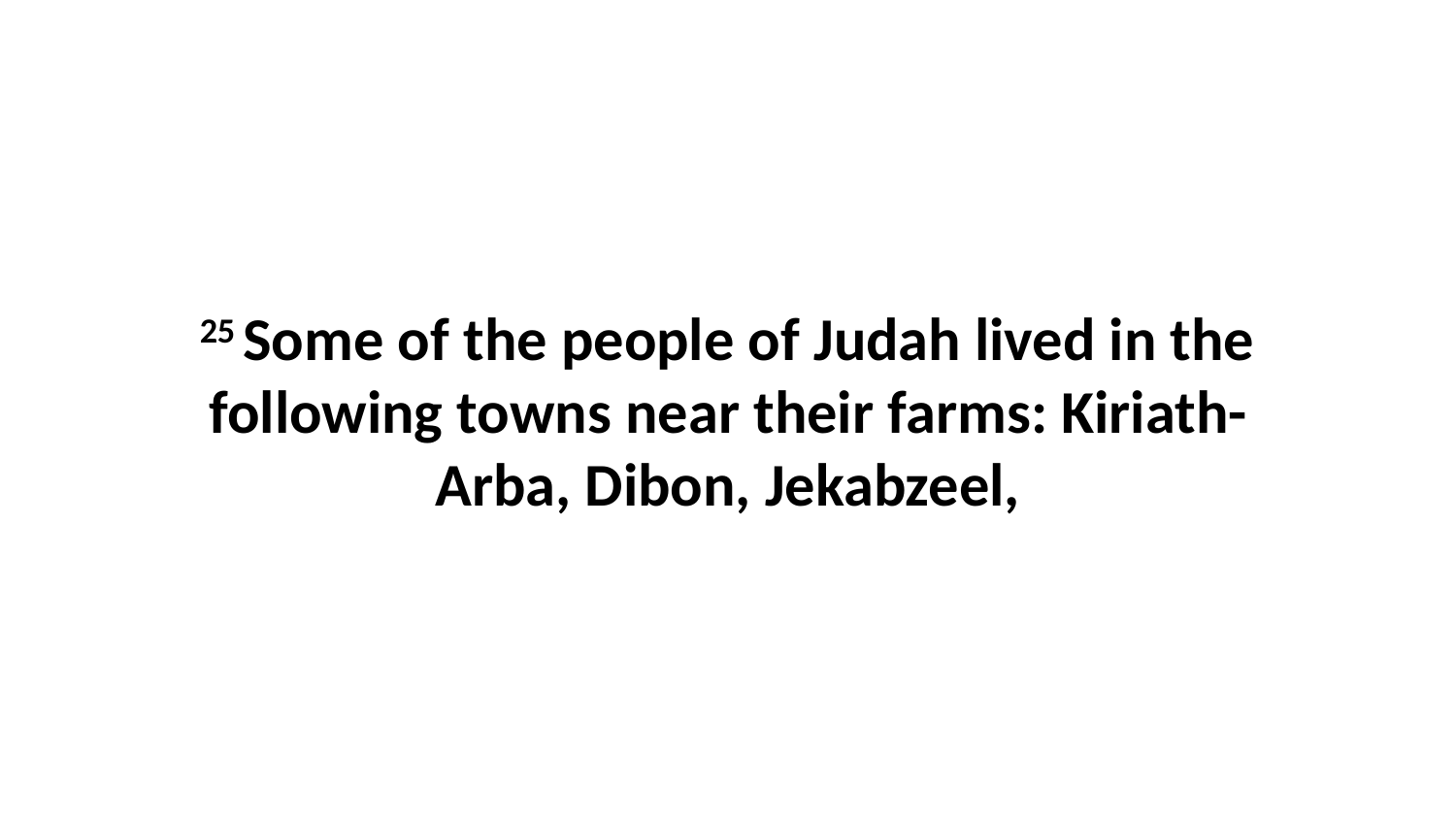

25 Some of the people of Judah lived in the following towns near their farms: Kiriath-Arba, Dibon, Jekabzeel,